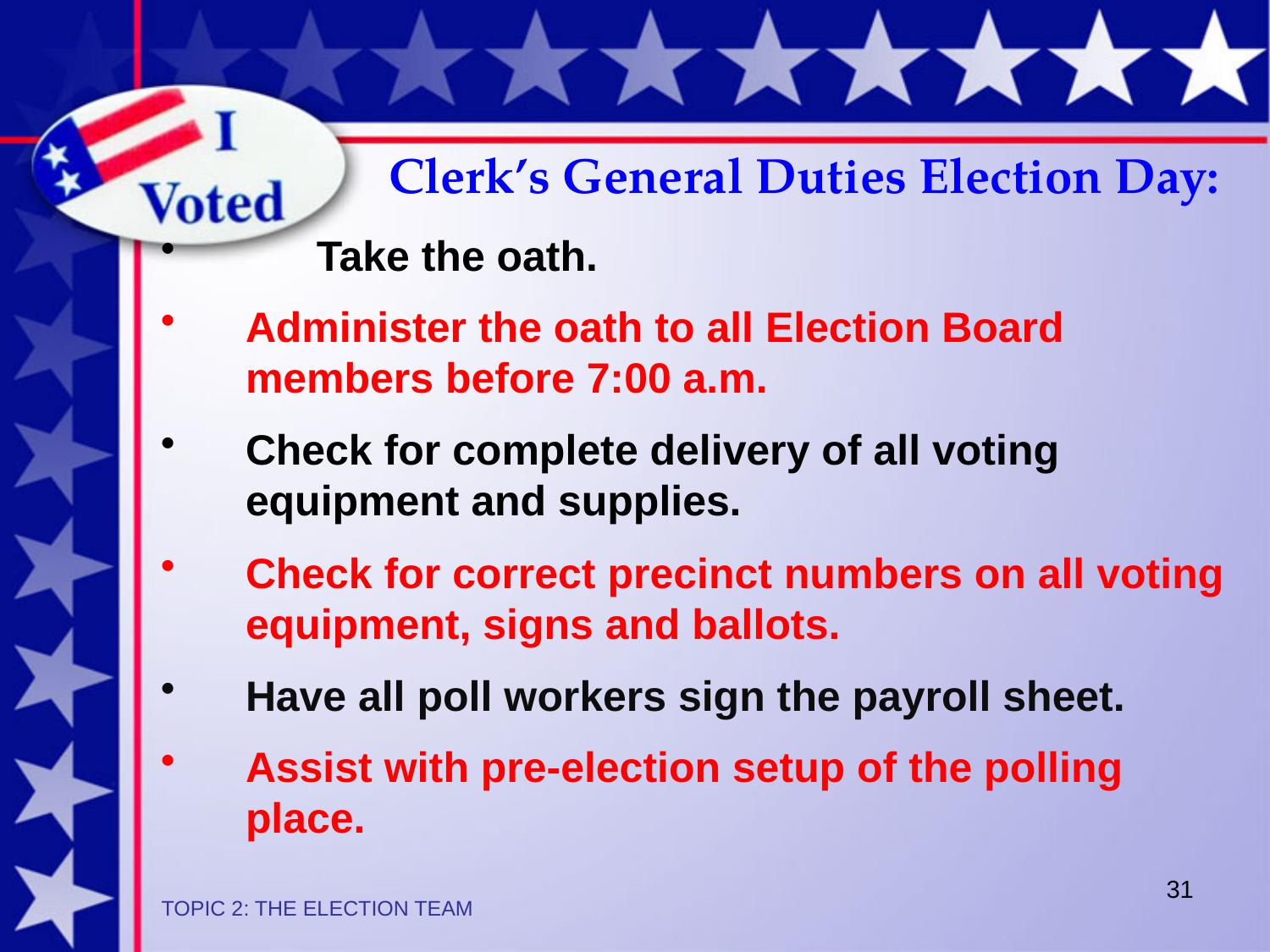

Clerk’s General Duties Election Day:
      Take the oath.
Administer the oath to all Election Board members before 7:00 a.m.
Check for complete delivery of all voting equipment and supplies.
Check for correct precinct numbers on all voting equipment, signs and ballots.
Have all poll workers sign the payroll sheet.
Assist with pre-election setup of the polling place.

31
TOPIC 2: THE ELECTION TEAM